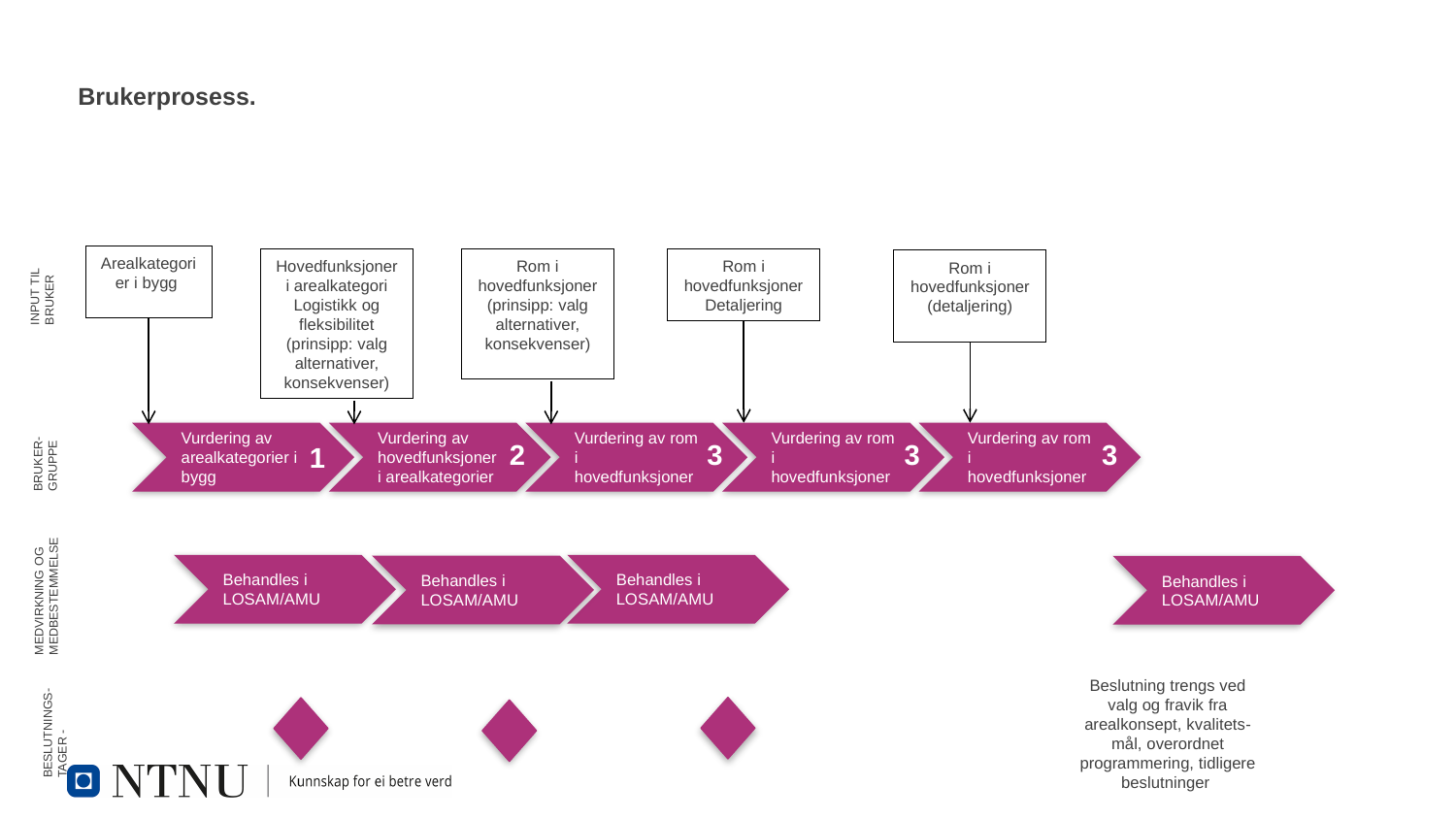

# Brukerprosess.
Arealkategorier i bygg
Rom i hovedfunksjoner
(prinsipp: valg alternativer, konsekvenser)

Rom i hovedfunksjoner Detaljering
Hovedfunksjoner i arealkategori
Logistikk og fleksibilitet (prinsipp: valg alternativer, konsekvenser)
Rom i hovedfunksjoner
(detaljering)

INPUT TIL BRUKER
Vurdering av arealkategorier i bygg
Vurdering av hovedfunksjoner i arealkategorier
Vurdering av rom i hovedfunksjoner
Vurdering av rom i hovedfunksjoner
Vurdering av rom i hovedfunksjoner
BRUKER-GRUPPE
3
2
3
3
1
Behandles i LOSAM/AMU
Behandles i LOSAM/AMU
Behandles i LOSAM/AMU
Behandles i LOSAM/AMU
MEDVIRKNING OG MEDBESTEMMELSE
Beslutning trengs ved valg og fravik fra arealkonsept, kvalitets-mål, overordnet programmering, tidligere beslutninger

BESLUTNINGS-TAGER -